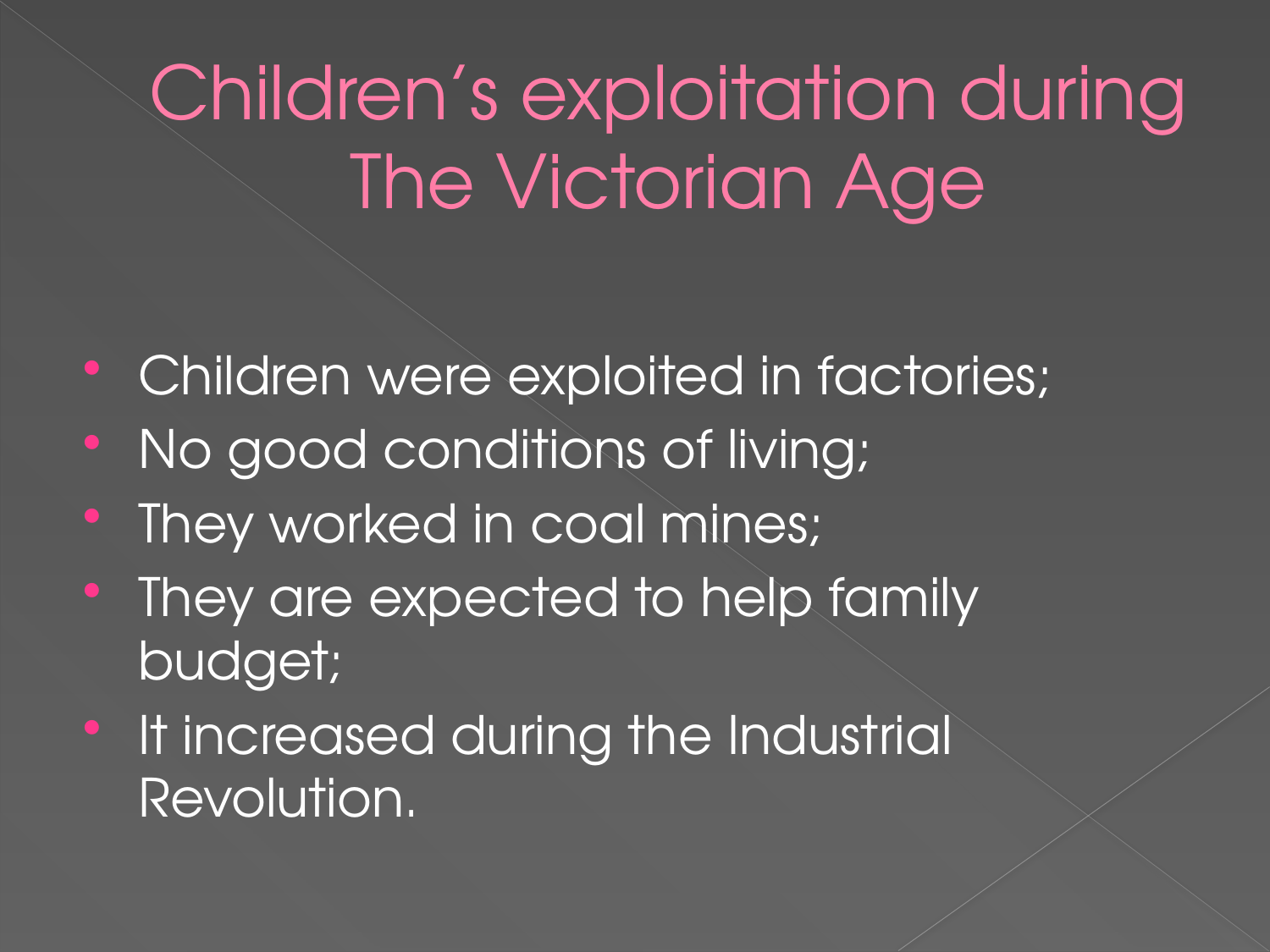

# Children’s exploitation during The Victorian Age

Children were exploited in factories;
No good conditions of living;
They worked in coal mines;
They are expected to help family budget;
It increased during the Industrial Revolution.